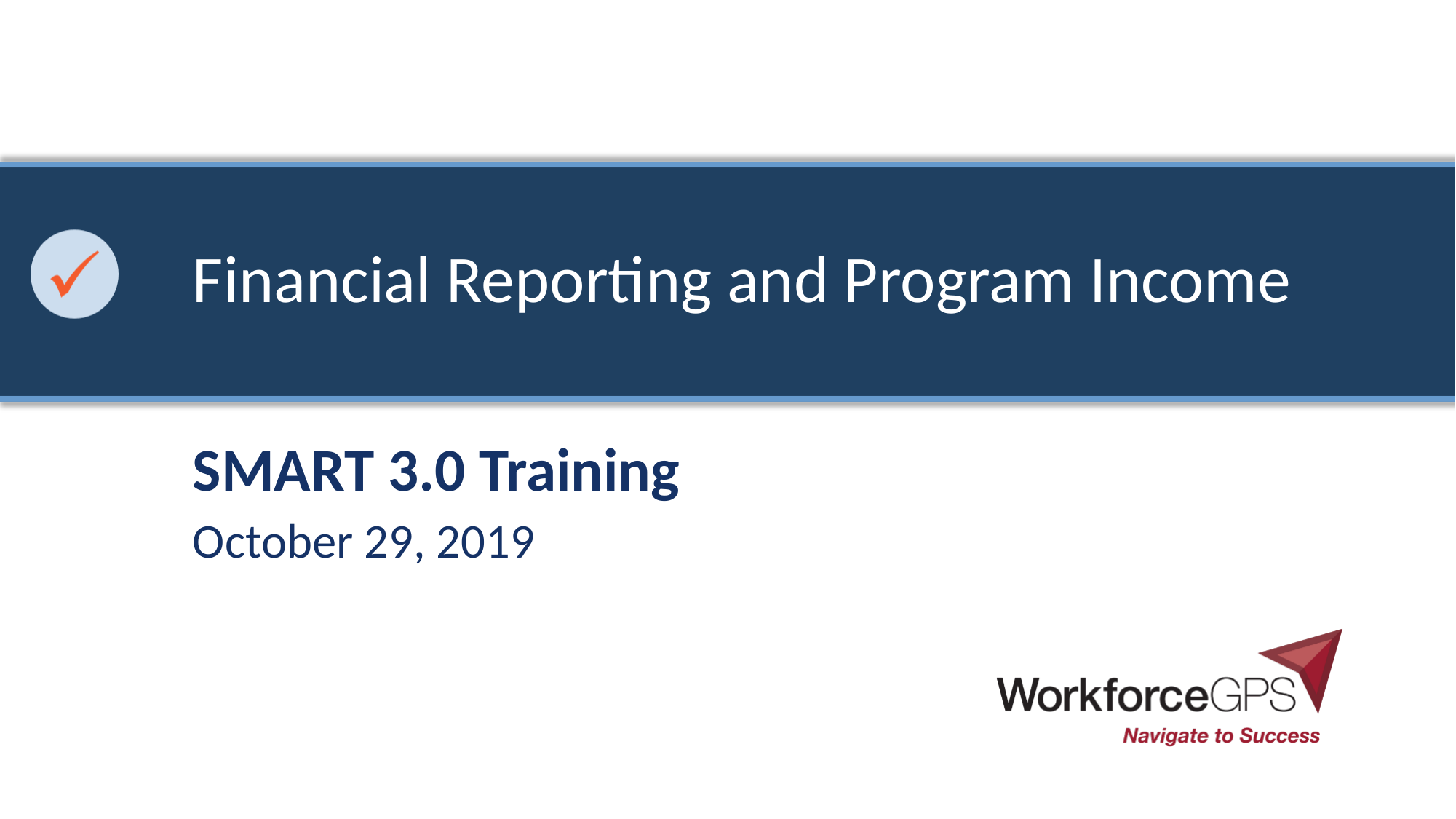

# Financial Reporting and Program Income
SMART 3.0 Training
October 29, 2019